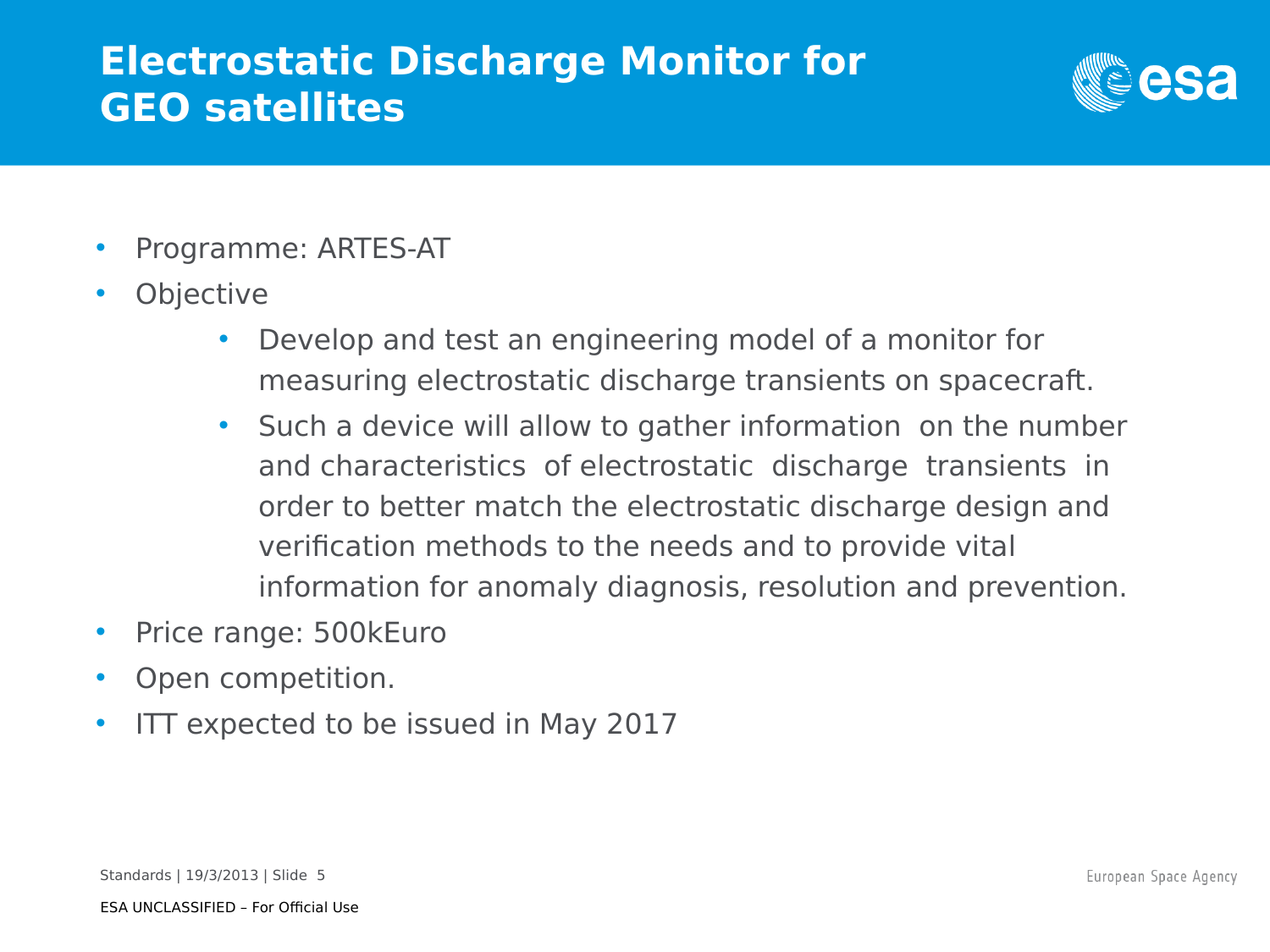

# Electrostatic Discharge Monitor for GEO satellites
Programme: ARTES-AT
Objective
Develop and test an engineering model of a monitor for measuring electrostatic discharge transients on spacecraft.
Such a device will allow to gather information  on the number and characteristics  of electrostatic  discharge  transients  in order to better match the electrostatic discharge design and verification methods to the needs and to provide vital information for anomaly diagnosis, resolution and prevention.
Price range: 500kEuro
Open competition.
ITT expected to be issued in May 2017